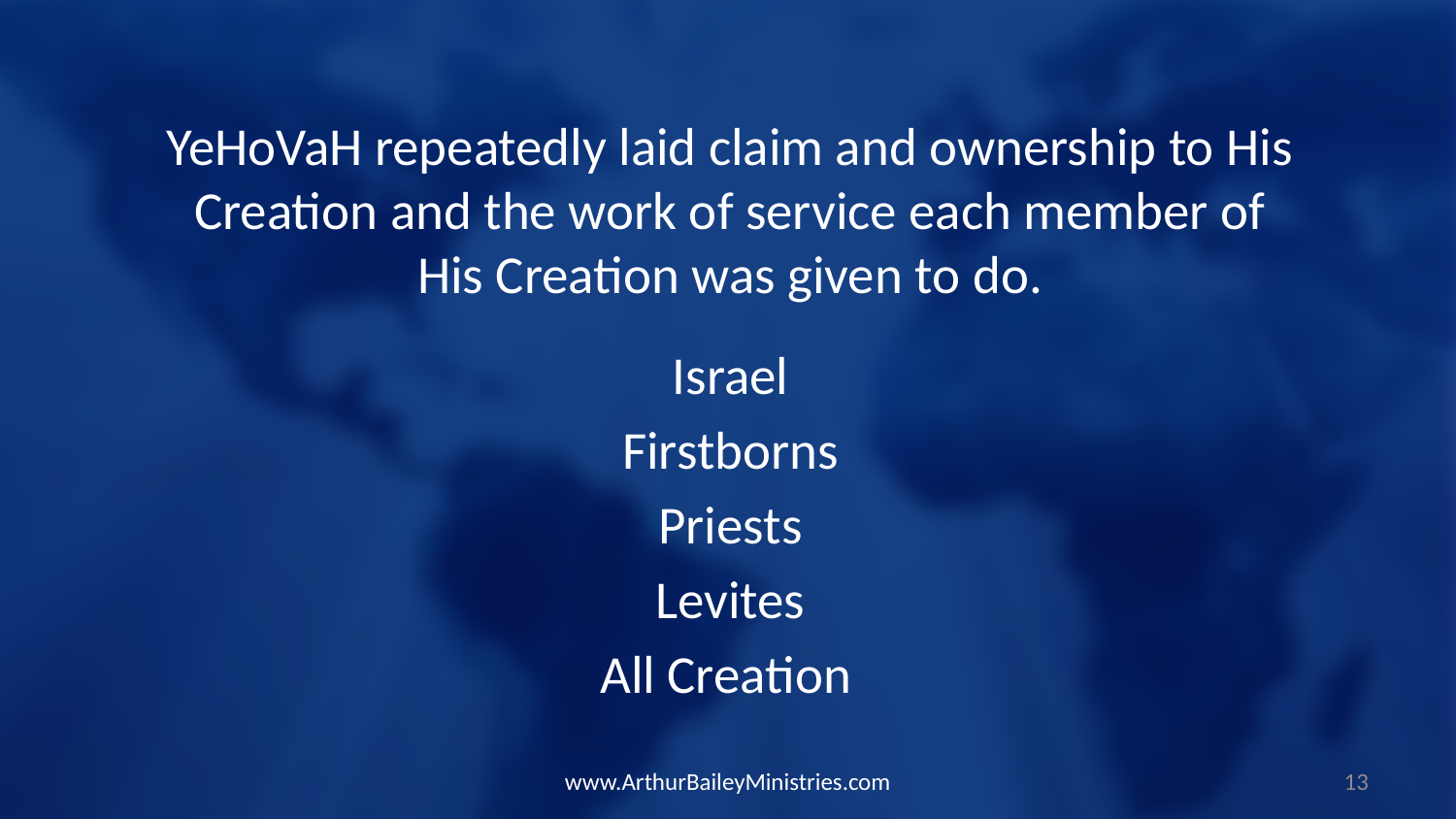

YeHoVaH repeatedly laid claim and ownership to His Creation and the work of service each member of His Creation was given to do.

Israel
Firstborns
Priests
Levites
All Creation
www.ArthurBaileyMinistries.com
13